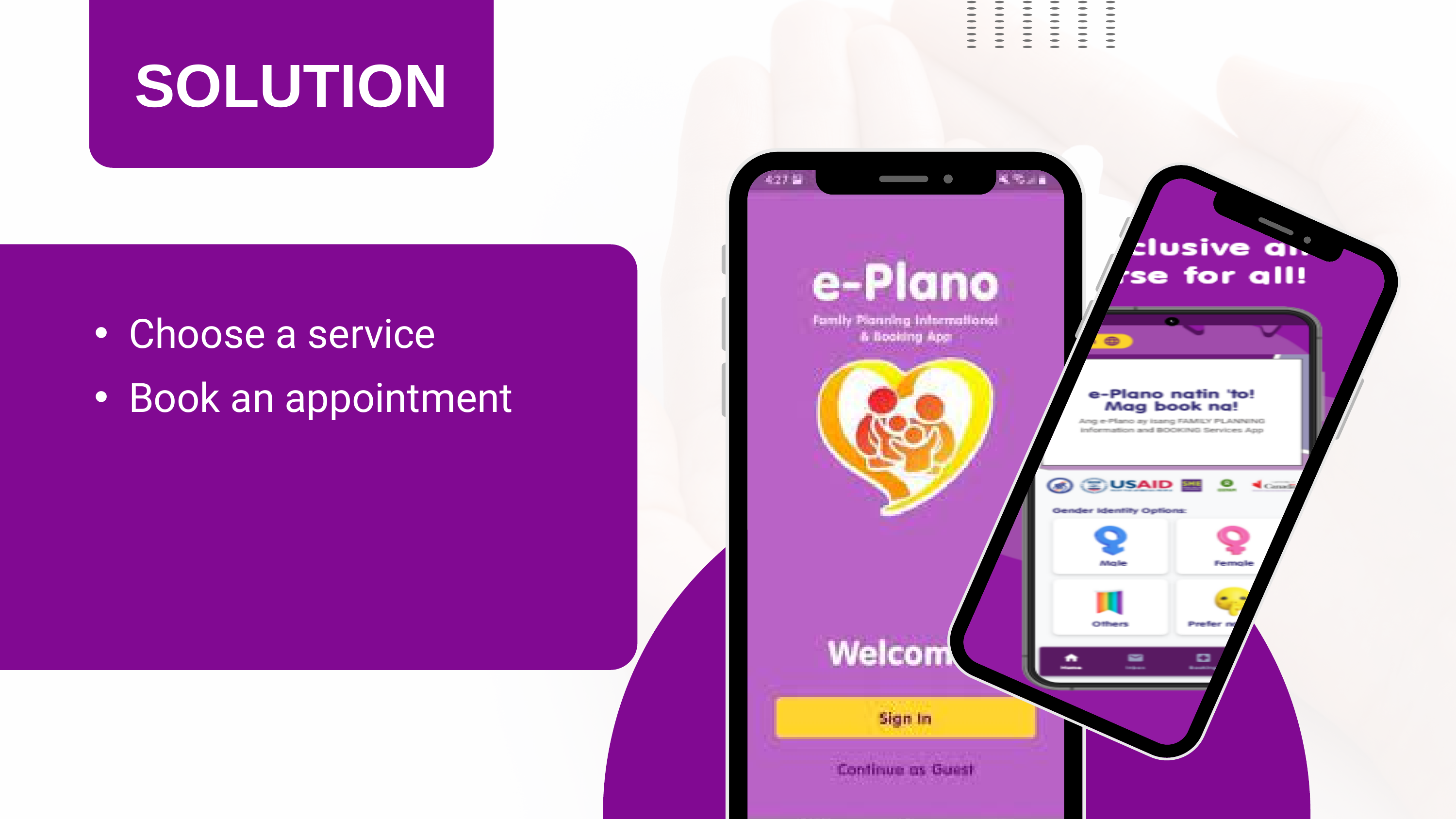

SOLUTION

Choose a service
Book an appointment